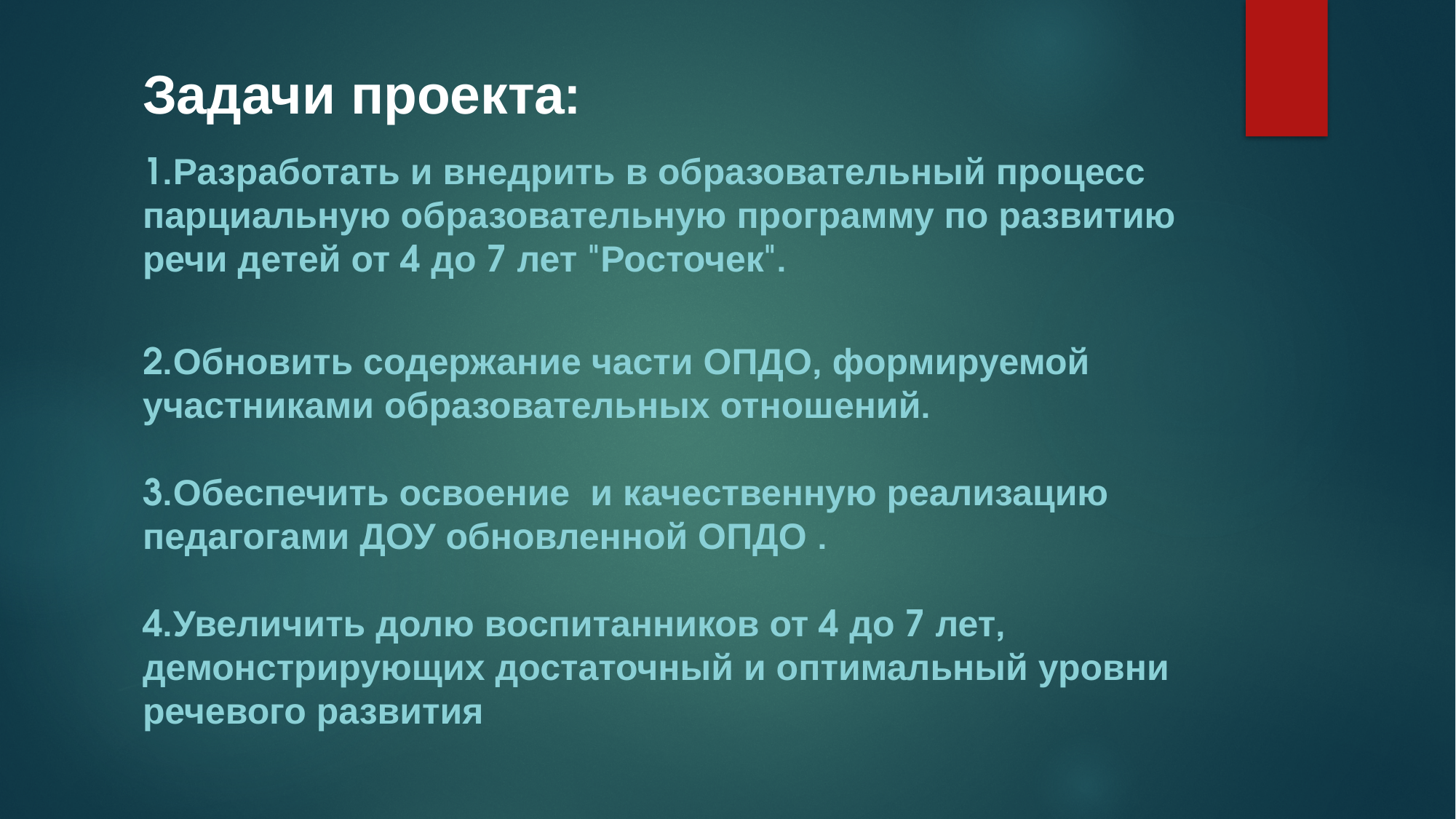

# Задачи проекта:
1.Разработать и внедрить в образовательный процесс парциальную образовательную программу по развитию речи детей от 4 до 7 лет "Росточек".
2.Обновить содержание части ОПДО, формируемой участниками образовательных отношений.
3.Обеспечить освоение  и качественную реализацию педагогами ДОУ обновленной ОПДО .
4.Увеличить долю воспитанников от 4 до 7 лет, демонстрирующих достаточный и оптимальный уровни речевого развития